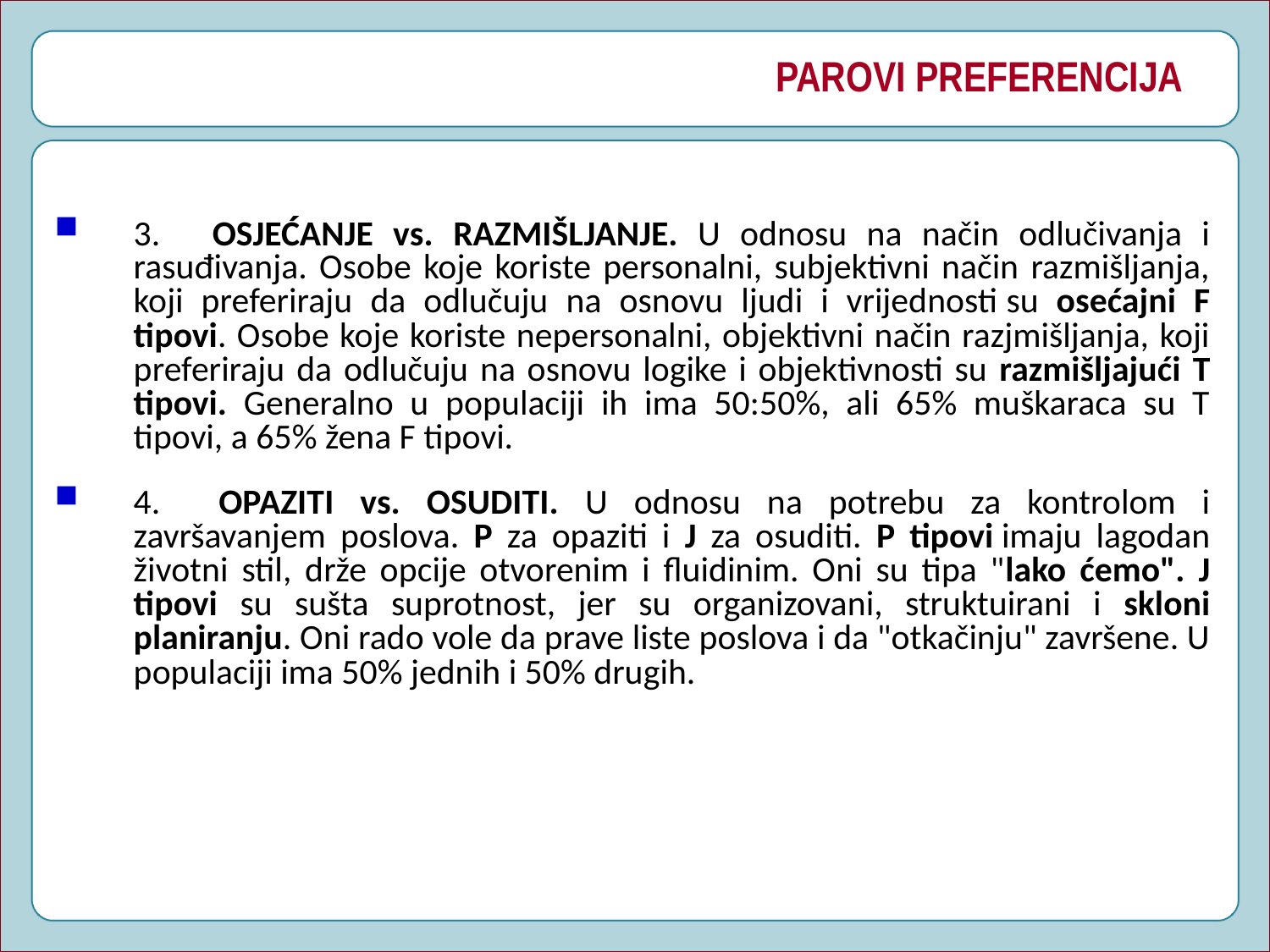

# PAROVI PREFERENCIJA
3.     OSJEĆANJE vs. RAZMIŠLJANJE. U odnosu na način odlučivanja i rasuđivanja. Osobe koje koriste personalni, subjektivni način razmišljanja, koji preferiraju da odlučuju na osnovu ljudi i vrijednosti su osećajni F tipovi. Osobe koje koriste nepersonalni, objektivni način razjmišljanja, koji preferiraju da odlučuju na osnovu logike i objektivnosti su razmišljajući T tipovi. Generalno u populaciji ih ima 50:50%, ali 65% muškaraca su T tipovi, a 65% žena F tipovi.
4.     OPAZITI vs. OSUDITI. U odnosu na potrebu za kontrolom i završavanjem poslova. P za opaziti i J za osuditi. P tipovi imaju lagodan životni stil, drže opcije otvorenim i fluidinim. Oni su tipa "lako ćemo". J tipovi su sušta suprotnost, jer su organizovani, struktuirani i skloni planiranju. Oni rado vole da prave liste poslova i da "otkačinju" završene. U populaciji ima 50% jednih i 50% drugih.